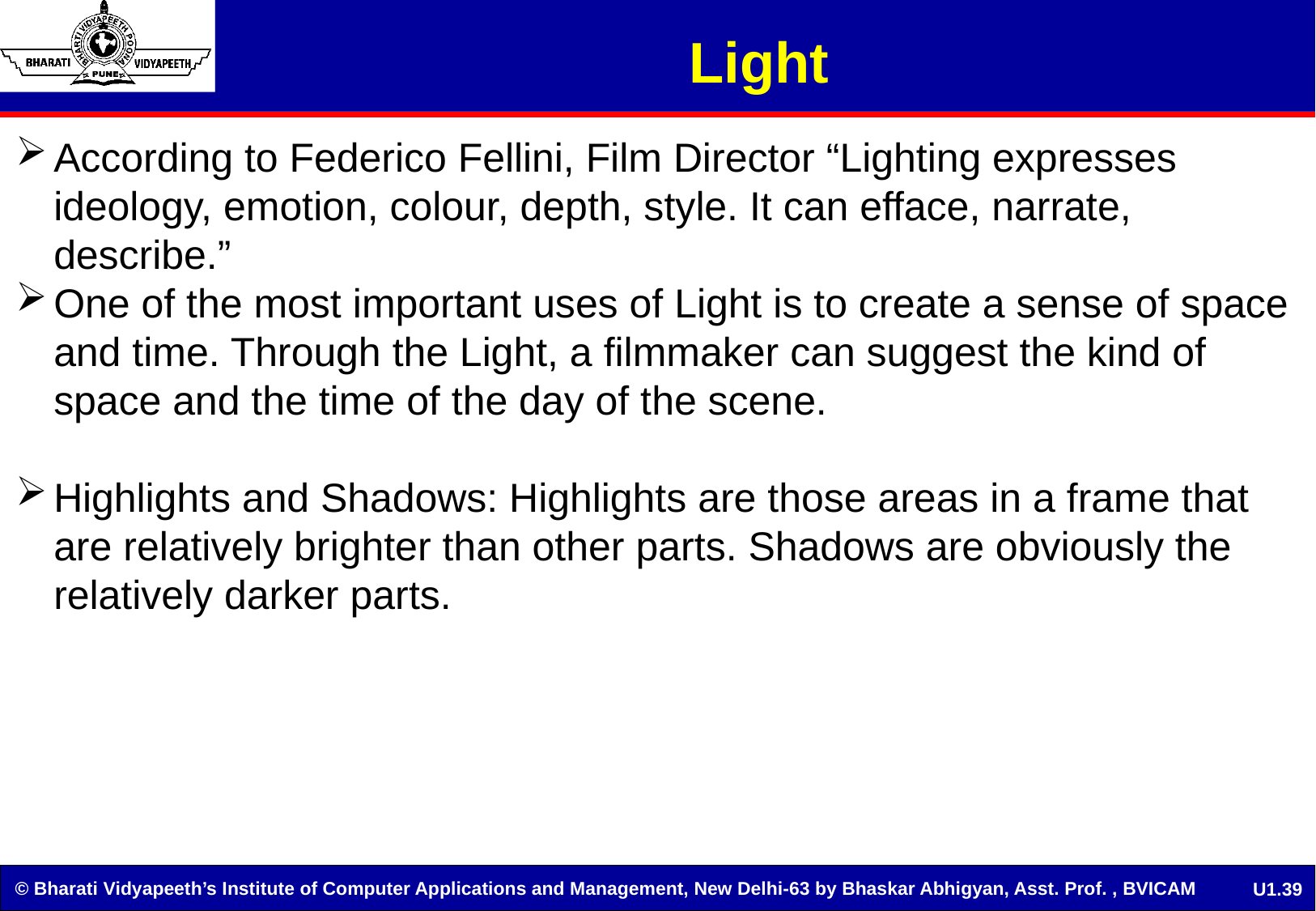

# Light
According to Federico Fellini, Film Director “Lighting expresses ideology, emotion, colour, depth, style. It can efface, narrate, describe.”
One of the most important uses of Light is to create a sense of space and time. Through the Light, a filmmaker can suggest the kind of space and the time of the day of the scene.

Highlights and Shadows: Highlights are those areas in a frame that are relatively brighter than other parts. Shadows are obviously the relatively darker parts.